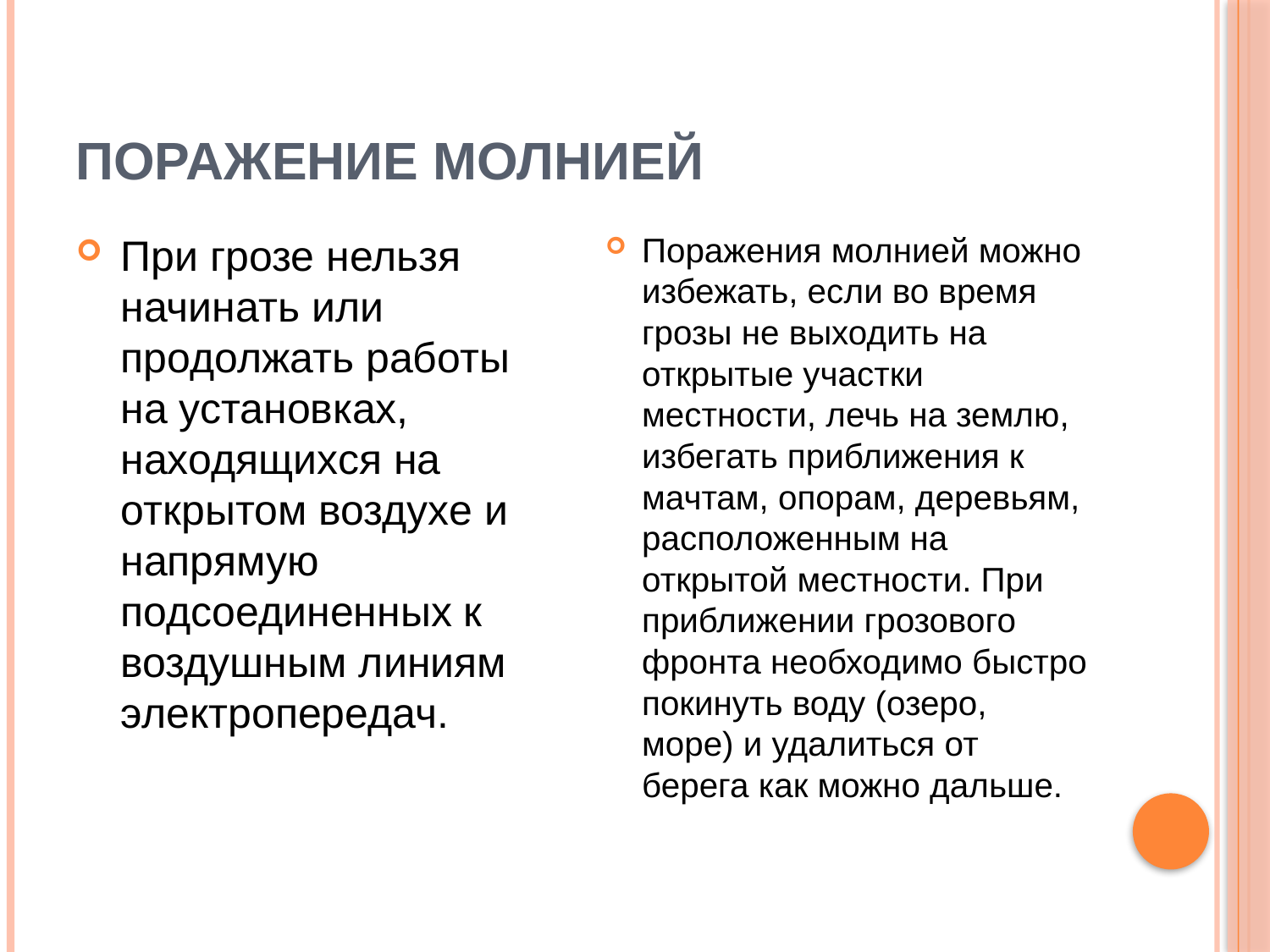

# ПОРАЖЕНИЕ МОЛНИЕЙ
При грозе нельзя начинать или продолжать работы на установках, находящихся на открытом воздухе и напрямую подсоединенных к воздушным линиям электропередач.
Поражения молнией можно избежать, если во время грозы не выходить на открытые участки местности, лечь на землю, избегать приближения к мачтам, опорам, деревьям, расположенным на открытой местности. При приближении грозового фронта необходимо быстро покинуть воду (озеро, море) и удалиться от берега как можно дальше.